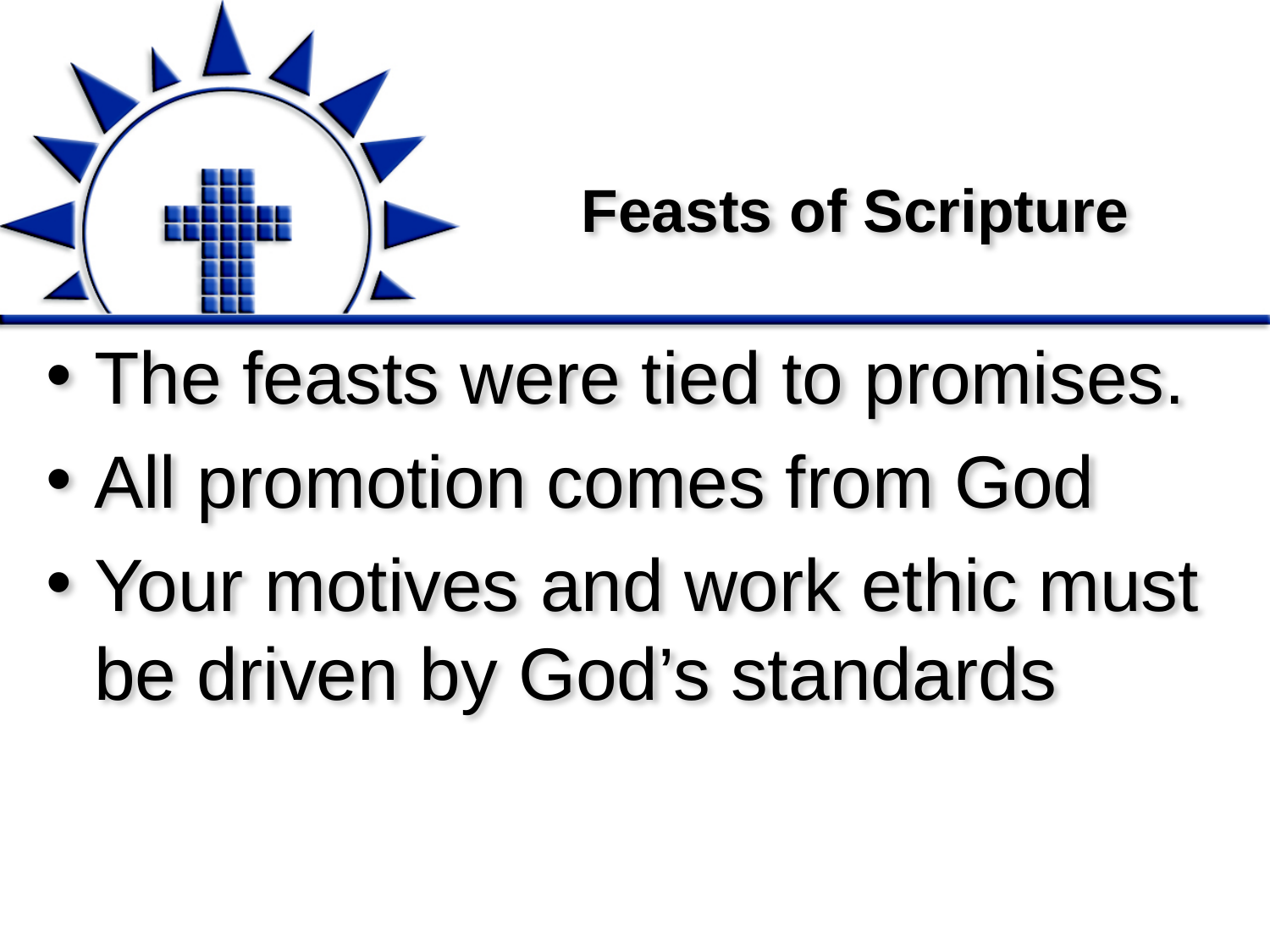

# Feasts of Scripture
The feasts were tied to promises.
All promotion comes from God
Your motives and work ethic must be driven by God’s standards